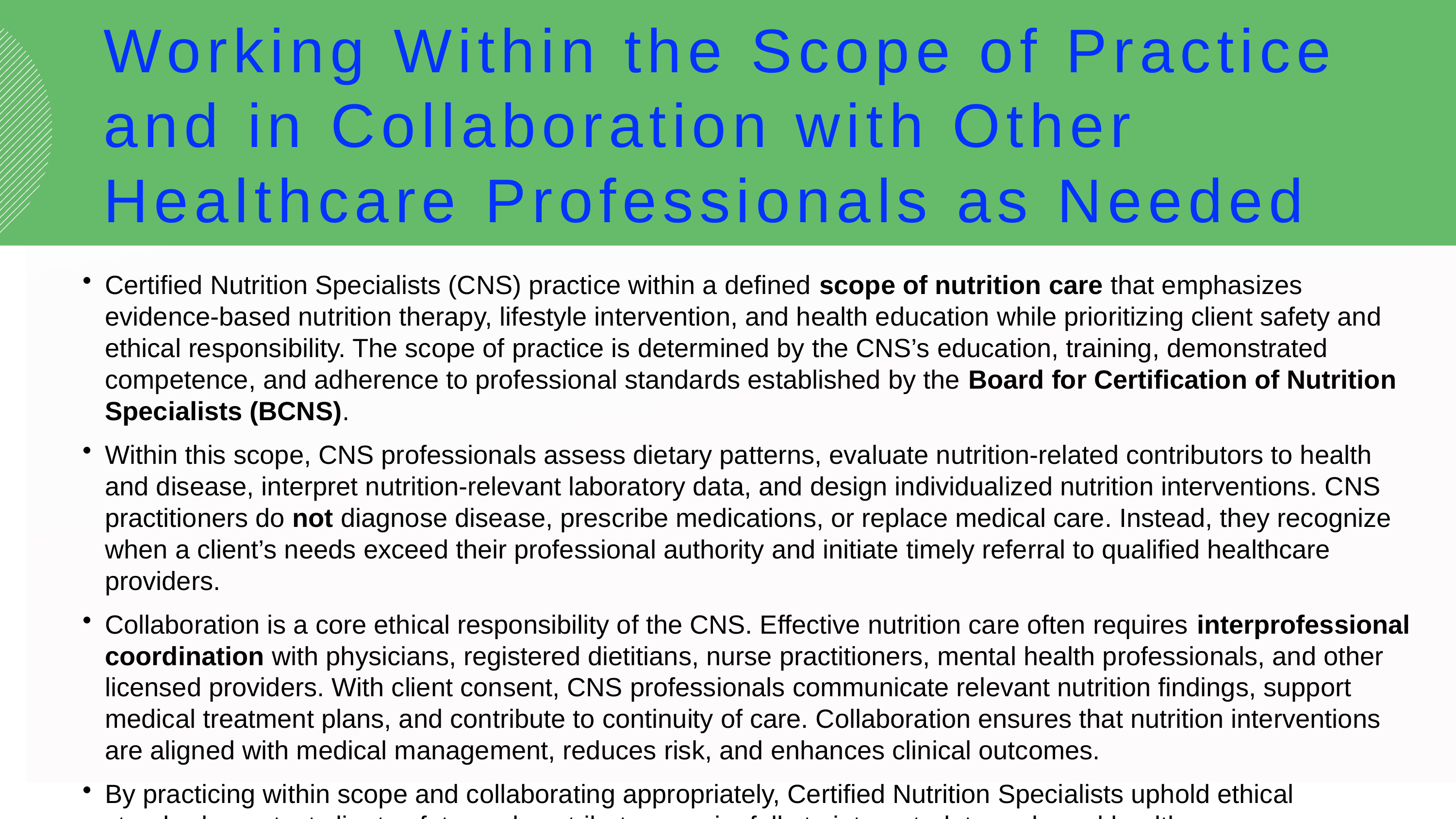

Working Within the Scope of Practice and in Collaboration with Other Healthcare Professionals as Needed
Certified Nutrition Specialists (CNS) practice within a defined scope of nutrition care that emphasizes evidence-based nutrition therapy, lifestyle intervention, and health education while prioritizing client safety and ethical responsibility. The scope of practice is determined by the CNS’s education, training, demonstrated competence, and adherence to professional standards established by the Board for Certification of Nutrition Specialists (BCNS).
Within this scope, CNS professionals assess dietary patterns, evaluate nutrition-related contributors to health and disease, interpret nutrition-relevant laboratory data, and design individualized nutrition interventions. CNS practitioners do not diagnose disease, prescribe medications, or replace medical care. Instead, they recognize when a client’s needs exceed their professional authority and initiate timely referral to qualified healthcare providers.
Collaboration is a core ethical responsibility of the CNS. Effective nutrition care often requires interprofessional coordination with physicians, registered dietitians, nurse practitioners, mental health professionals, and other licensed providers. With client consent, CNS professionals communicate relevant nutrition findings, support medical treatment plans, and contribute to continuity of care. Collaboration ensures that nutrition interventions are aligned with medical management, reduces risk, and enhances clinical outcomes.
By practicing within scope and collaborating appropriately, Certified Nutrition Specialists uphold ethical standards, protect client safety, and contribute meaningfully to integrated, team-based healthcare.